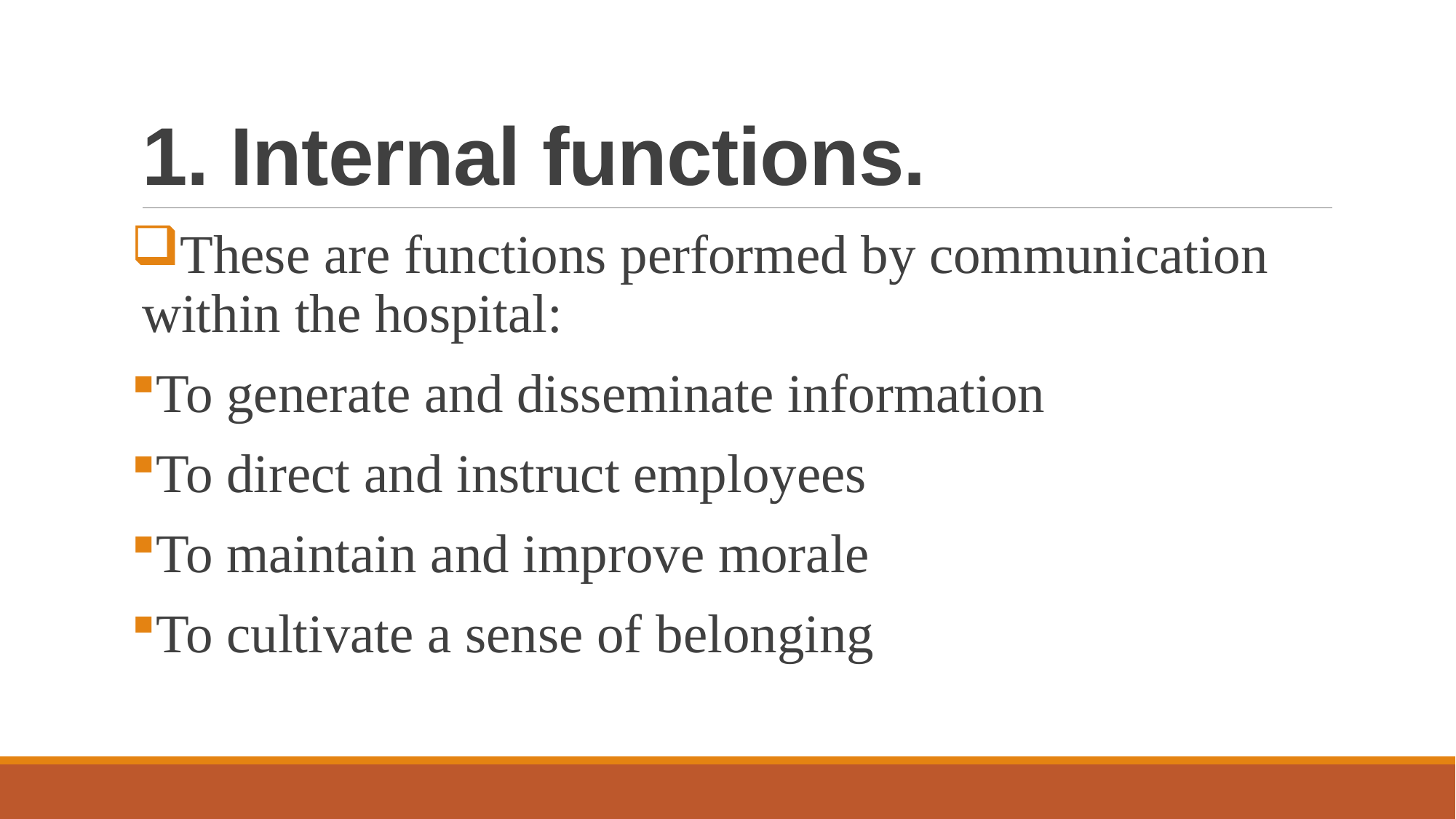

# 1. Internal functions.
These are functions performed by communication within the hospital:
To generate and disseminate information
To direct and instruct employees
To maintain and improve morale
To cultivate a sense of belonging